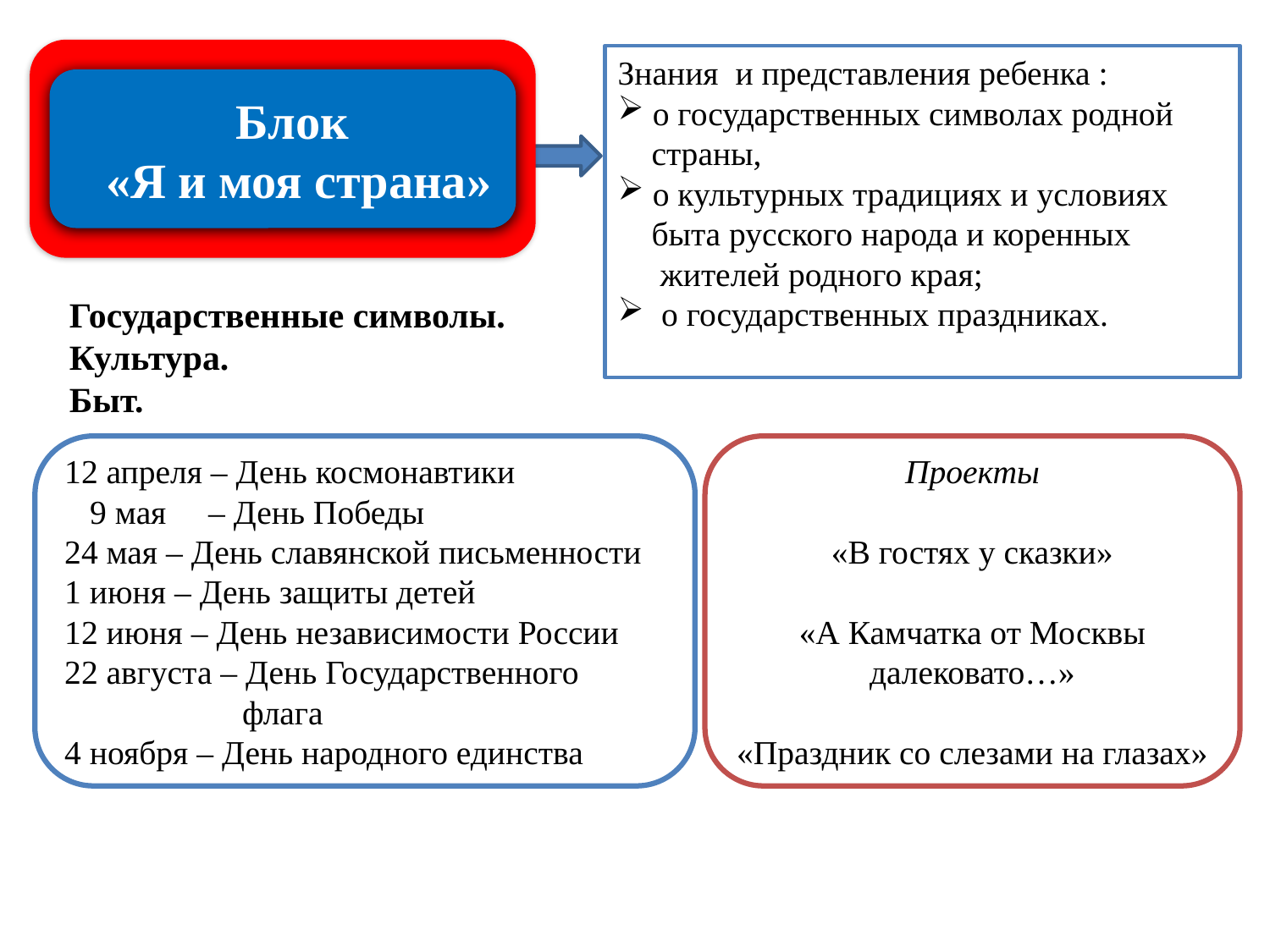

Знания  и представления ребенка :
 о государственных символах родной
    страны,
 о культурных традициях и условиях
    быта русского народа и коренных
     жителей родного края;
  о государственных праздниках.

Блок
«Я и моя страна»

Государственные символы.
Культура.
Быт.

12 апреля – День космонавтики
   9 мая     – День Победы
24 мая – День славянской письменности
1 июня – День защиты детей
12 июня – День независимости России
22 августа – День Государственного
                     флага
4 ноября – День народного единства
Проекты

«В гостях у сказки»

«А Камчатка от Москвы далековато…»

«Праздник со слезами на глазах»